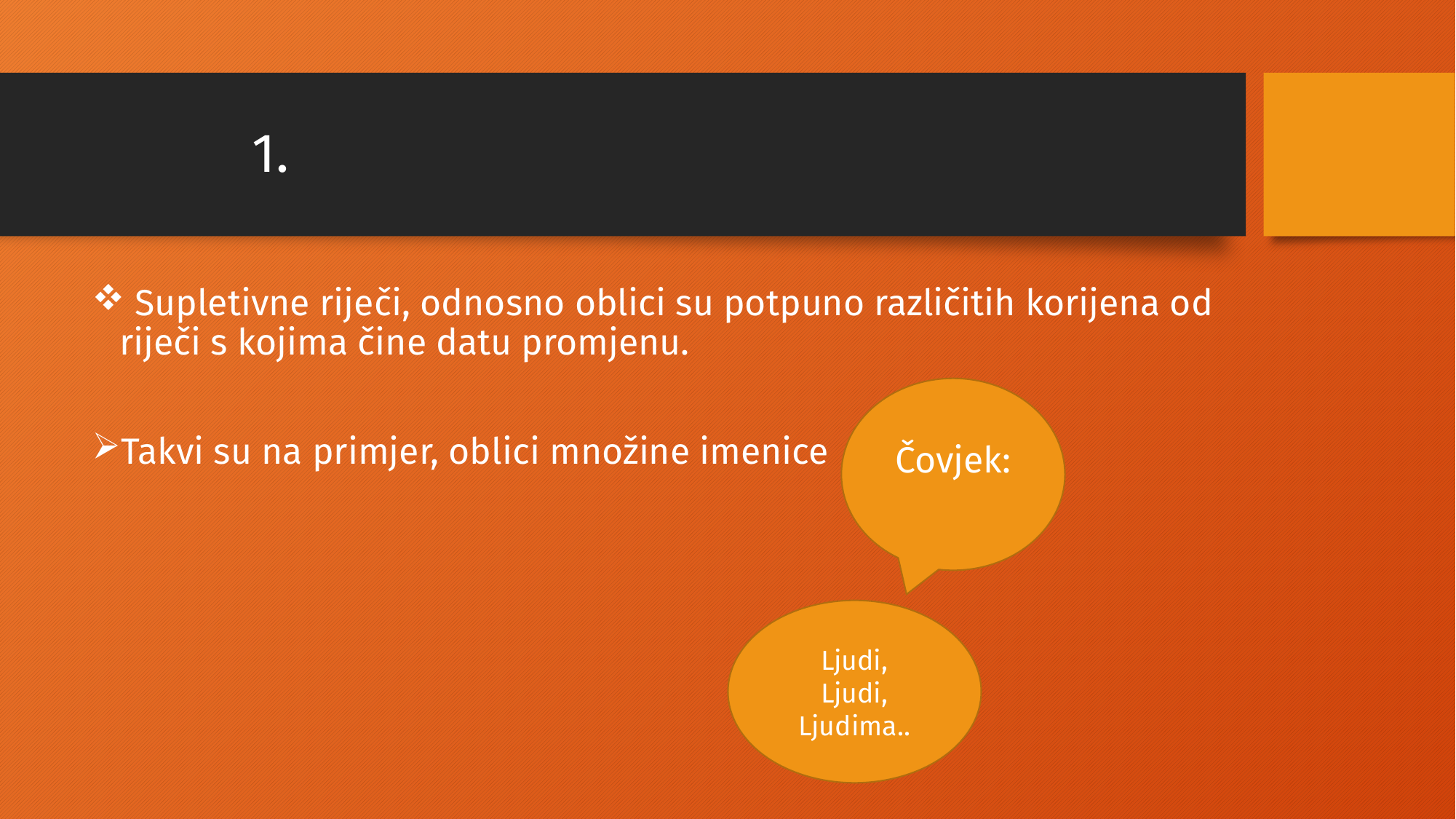

# 1.
 Supletivne riječi, odnosno oblici su potpuno različitih korijena od riječi s kojima čine datu promjenu.

Takvi su na primjer, oblici množine imenice
Čovjek:

Ljudi,
Ljudi,
Ljudima..